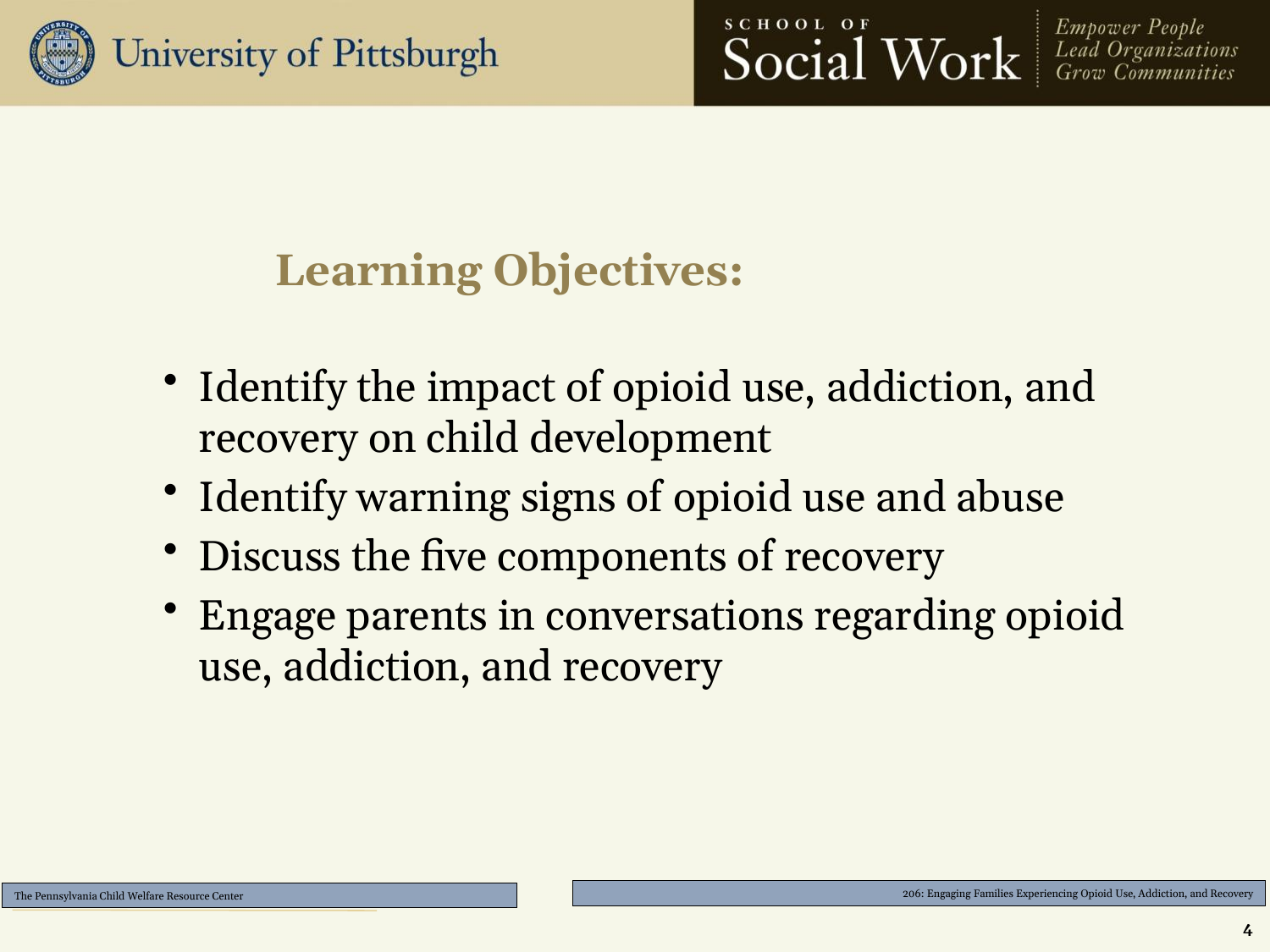

# Learning Objectives:
Identify the impact of opioid use, addiction, and recovery on child development
Identify warning signs of opioid use and abuse
Discuss the five components of recovery
Engage parents in conversations regarding opioid use, addiction, and recovery

4